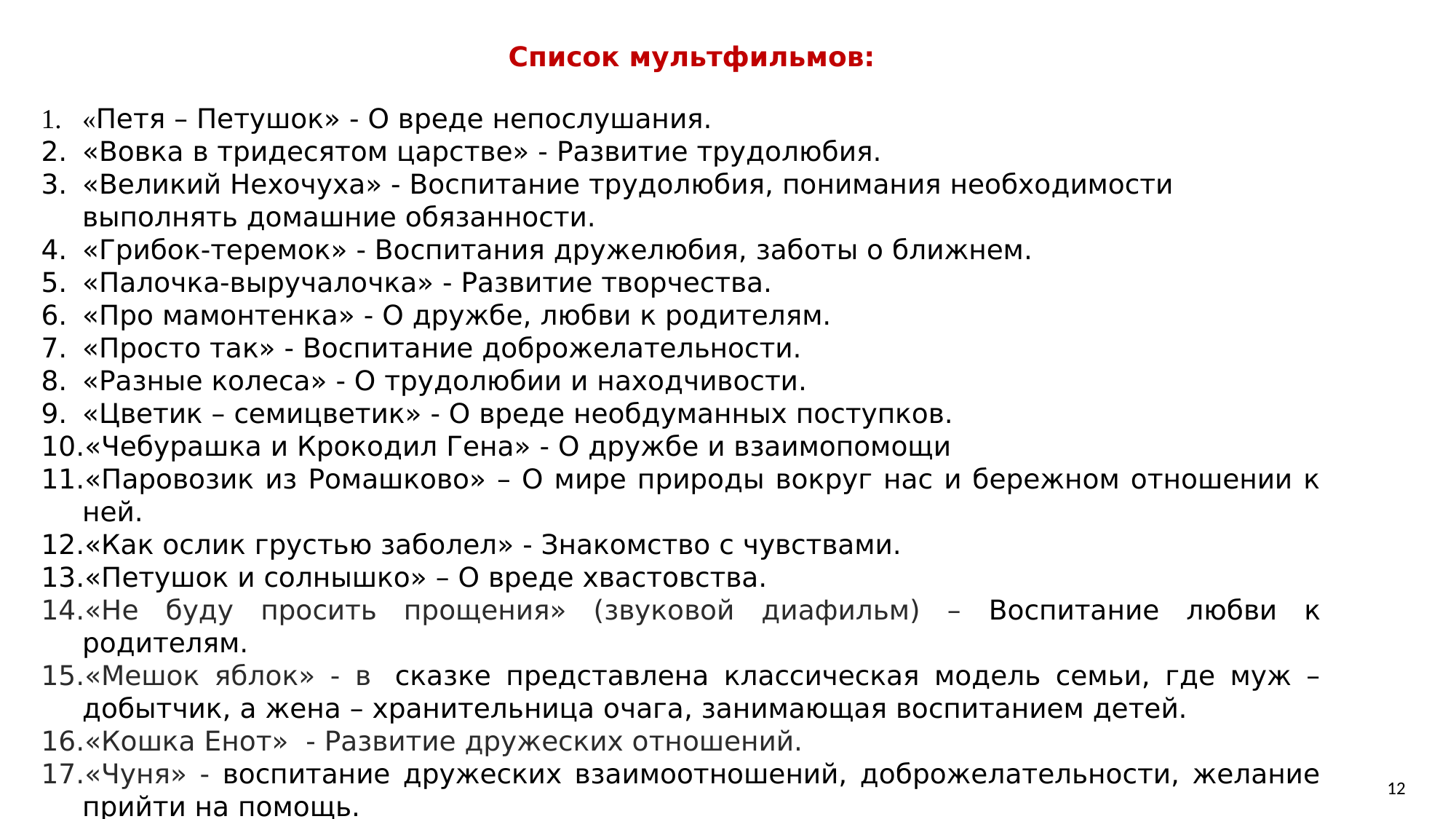

Список мультфильмов:

«Петя – Петушок» - О вреде непослушания.
«Вовка в тридесятом царстве» - Развитие трудолюбия.
«Великий Нехочуха» - Воспитание трудолюбия, понимания необходимости выполнять домашние обязанности.
«Грибок-теремок» - Воспитания дружелюбия, заботы о ближнем.
«Палочка-выручалочка» - Развитие творчества.
«Про мамонтенка» - О дружбе, любви к родителям.
«Просто так» - Воспитание доброжелательности.
«Разные колеса» - О трудолюбии и находчивости.
«Цветик – семицветик» - О вреде необдуманных поступков.
«Чебурашка и Крокодил Гена» - О дружбе и взаимопомощи
«Паровозик из Ромашково» – О мире природы вокруг нас и бережном отношении к ней.
«Как ослик грустью заболел» - Знакомство с чувствами.
«Петушок и солнышко» – О вреде хвастовства.
«Не буду просить прощения» (звуковой диафильм) – Воспитание любви к родителям.
«Мешок яблок» - в  сказке представлена классическая модель семьи, где муж – добытчик, а жена – хранительница очага, занимающая воспитанием детей.
«Кошка Енот»  - Развитие дружеских отношений.
«Чуня» - воспитание дружеских взаимоотношений, доброжелательности, желание прийти на помощь.
12